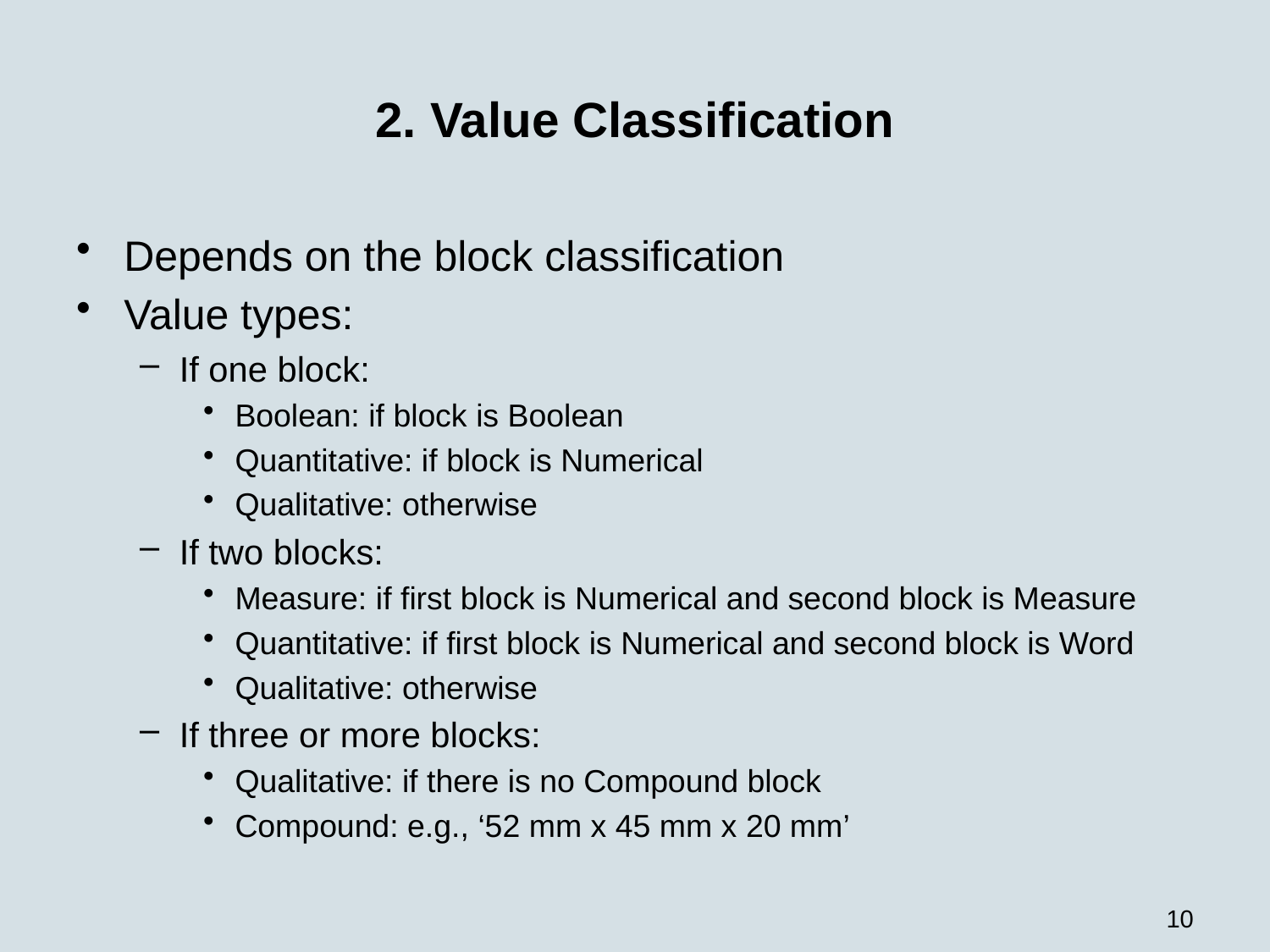

# 2. Value Classification
Depends on the block classification
Value types:
If one block:
Boolean: if block is Boolean
Quantitative: if block is Numerical
Qualitative: otherwise
If two blocks:
Measure: if first block is Numerical and second block is Measure
Quantitative: if first block is Numerical and second block is Word
Qualitative: otherwise
If three or more blocks:
Qualitative: if there is no Compound block
Compound: e.g., ‘52 mm x 45 mm x 20 mm’

10